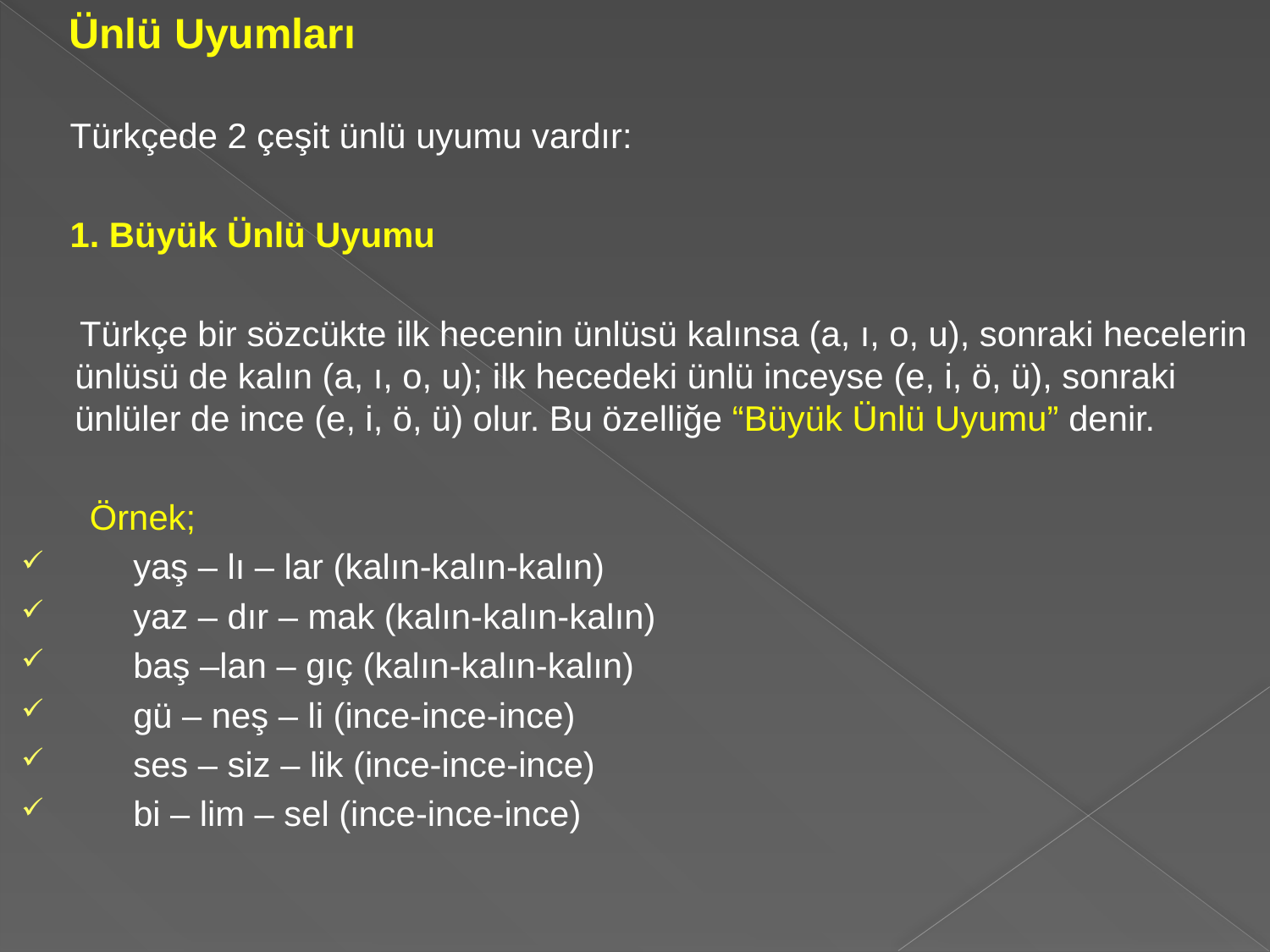

Ünlü Uyumları

     Türkçede 2 çeşit ünlü uyumu vardır:

     1. Büyük Ünlü Uyumu

      Türkçe bir sözcükte ilk hecenin ünlüsü kalınsa (a, ı, o, u), sonraki hecelerin ünlüsü de kalın (a, ı, o, u); ilk hecedeki ünlü inceyse (e, i, ö, ü), sonraki ünlüler de ince (e, i, ö, ü) olur. Bu özelliğe “Büyük Ünlü Uyumu” denir.

       Örnek;
      yaş – lı – lar (kalın-kalın-kalın)
      yaz – dır – mak (kalın-kalın-kalın)
      baş –lan – gıç (kalın-kalın-kalın)
      gü – neş – li (ince-ince-ince)
      ses – siz – lik (ince-ince-ince)
      bi – lim – sel (ince-ince-ince)